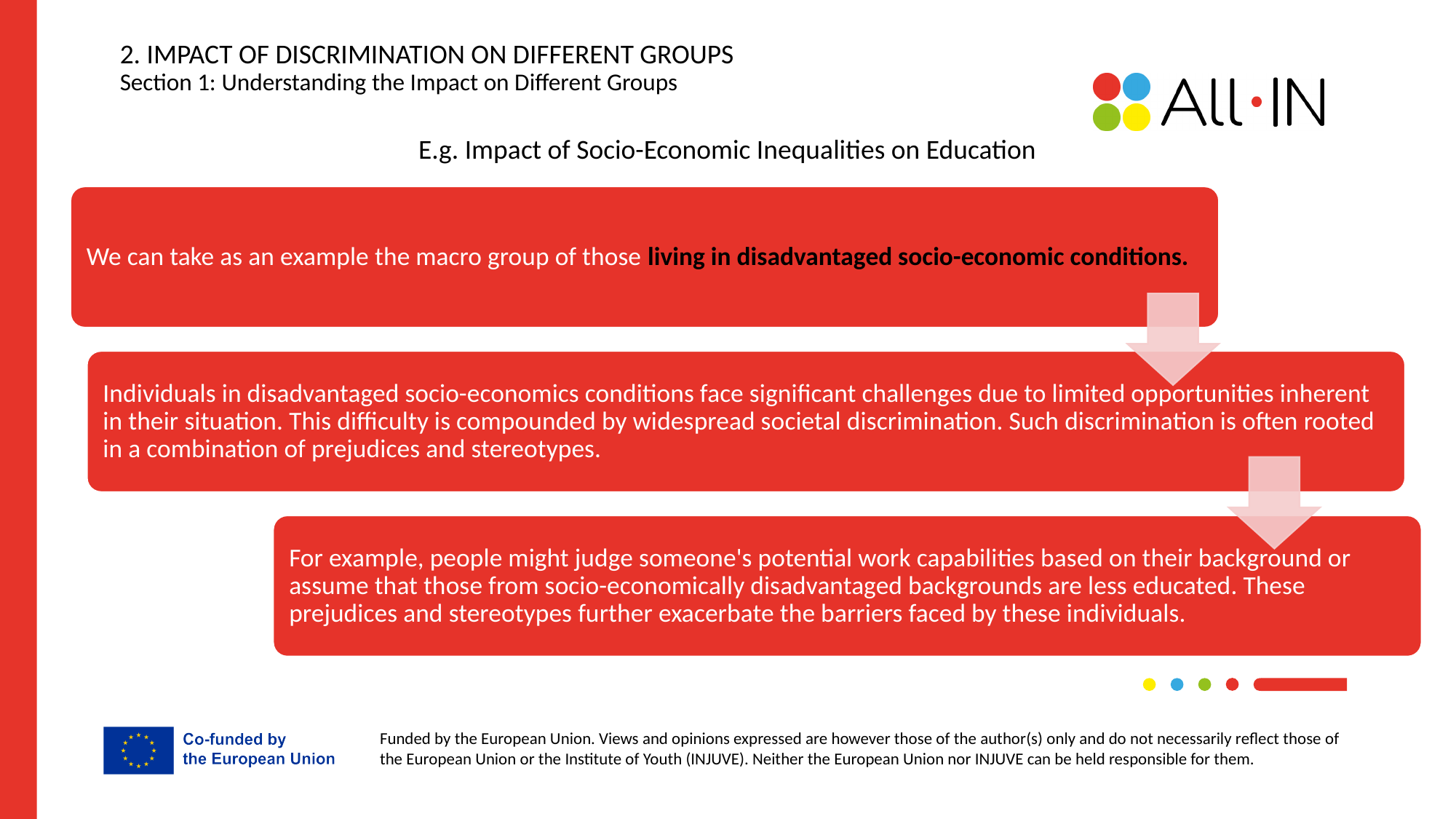

2. IMPACT OF DISCRIMINATION ON DIFFERENT GROUPS
Section 1: Understanding the Impact on Different Groups
E.g. Impact of Socio-Economic Inequalities on Education
We can take as an example the macro group of those living in disadvantaged socio-economic conditions.
Individuals in disadvantaged socio-economics conditions face significant challenges due to limited opportunities inherent in their situation. This difficulty is compounded by widespread societal discrimination. Such discrimination is often rooted in a combination of prejudices and stereotypes.
For example, people might judge someone's potential work capabilities based on their background or assume that those from socio-economically disadvantaged backgrounds are less educated. These prejudices and stereotypes further exacerbate the barriers faced by these individuals.